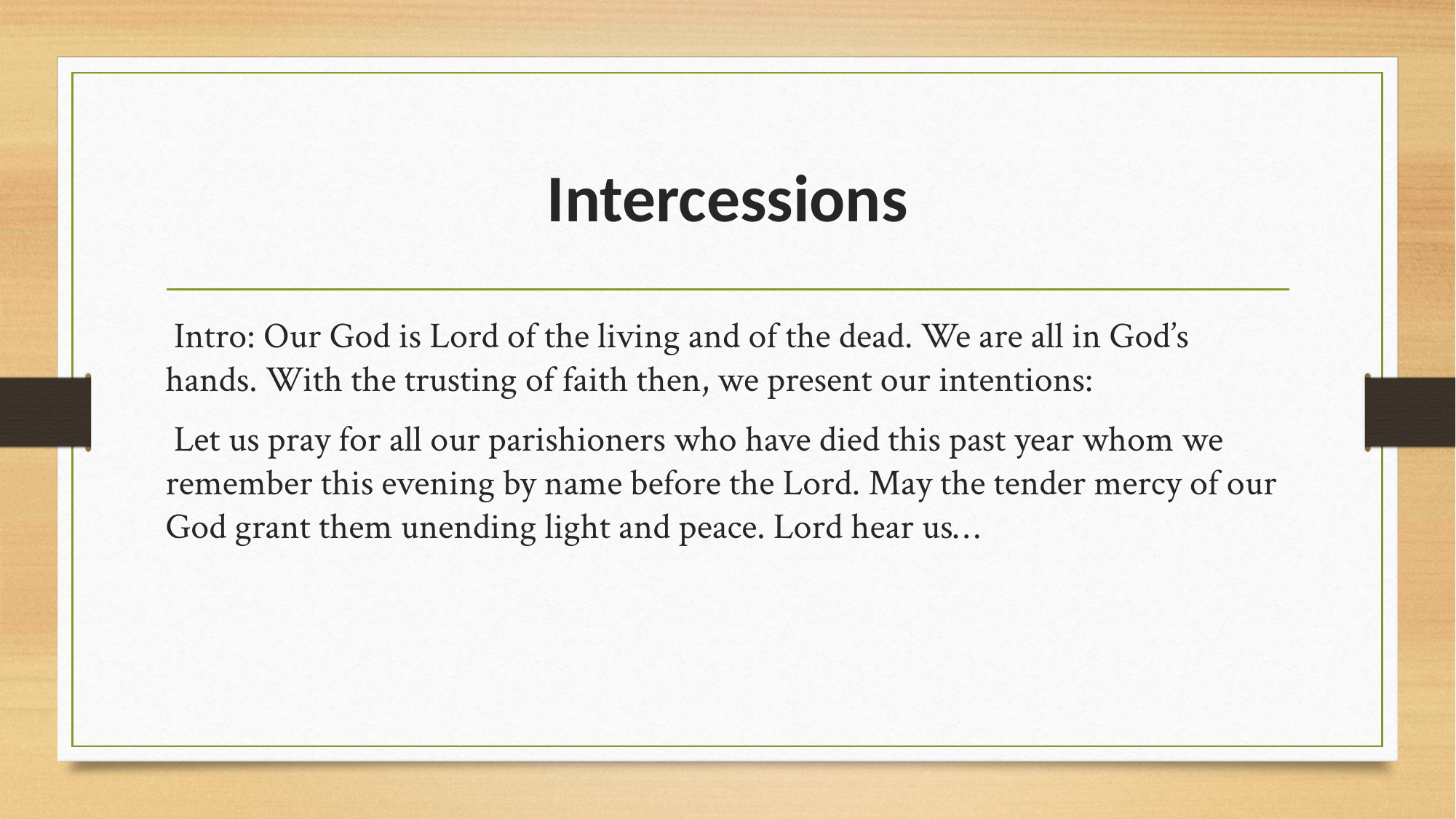

# Intercessions
 Intro: Our God is Lord of the living and of the dead. We are all in God’s hands. With the trusting of faith then, we present our intentions:
 Let us pray for all our parishioners who have died this past year whom we remember this evening by name before the Lord. May the tender mercy of our God grant them unending light and peace. Lord hear us…